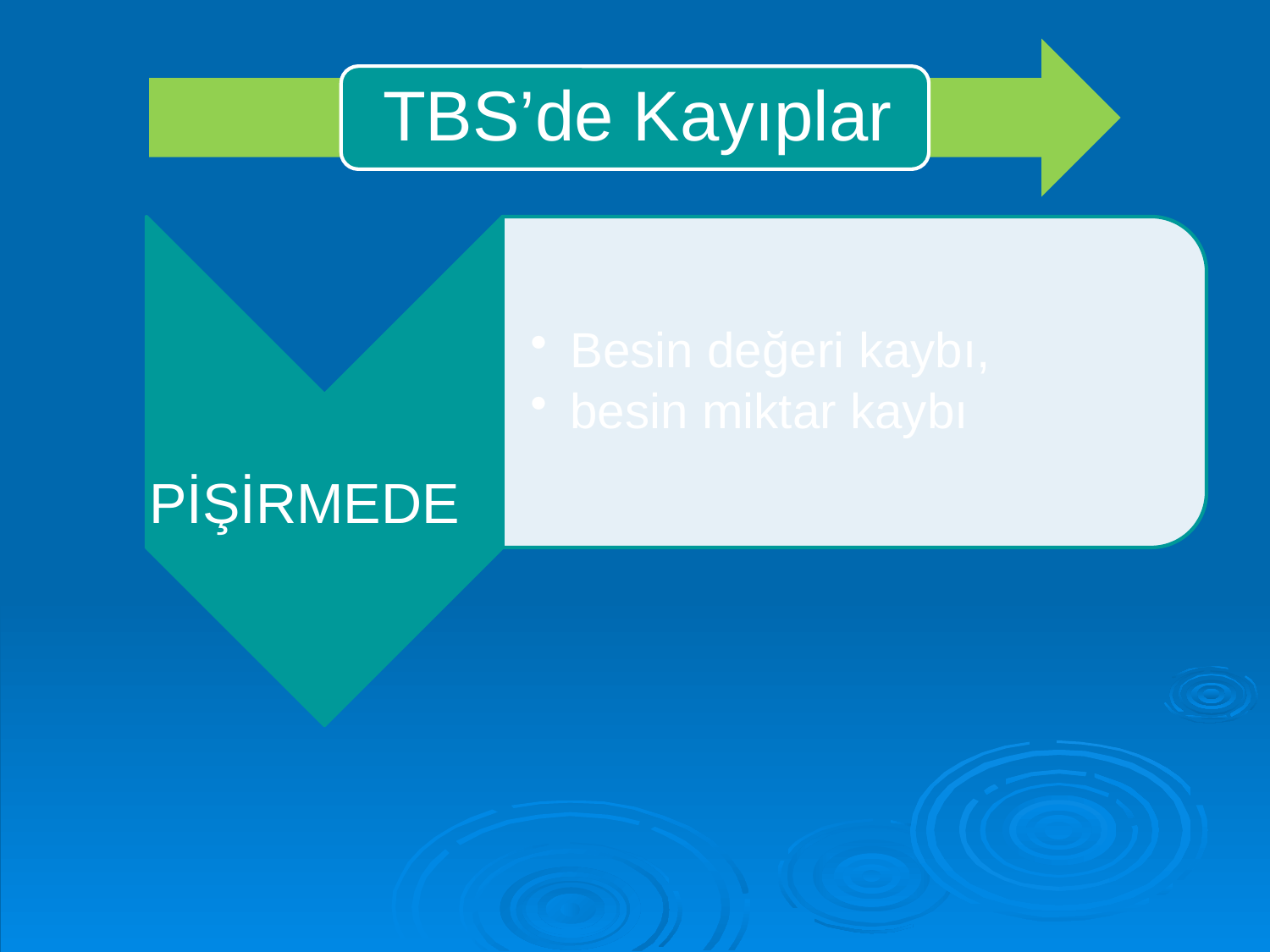

TBS’de Kayıplar

       PİŞİRMEDE

Besin değeri kaybı,
besin miktar kaybı